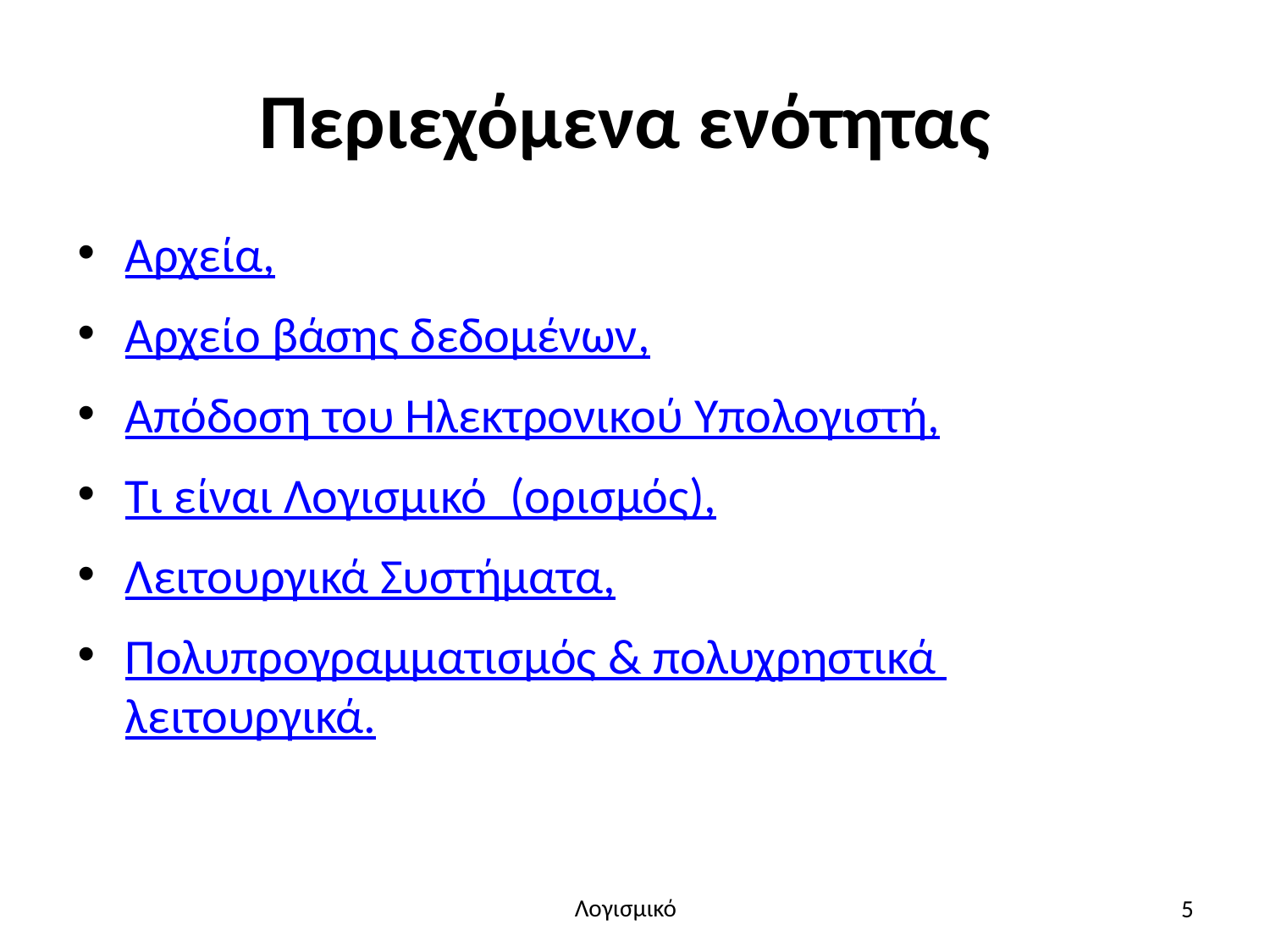

# Περιεχόμενα ενότητας
Αρχεία,
Αρχείο βάσης δεδομένων,
Απόδοση του Ηλεκτρονικού Υπολογιστή,
Τι είναι Λογισμικό  (ορισμός),
Λειτουργικά Συστήματα,
Πολυπρογραμματισμός & πολυχρηστικά λειτουργικά.
5
Λογισμικό